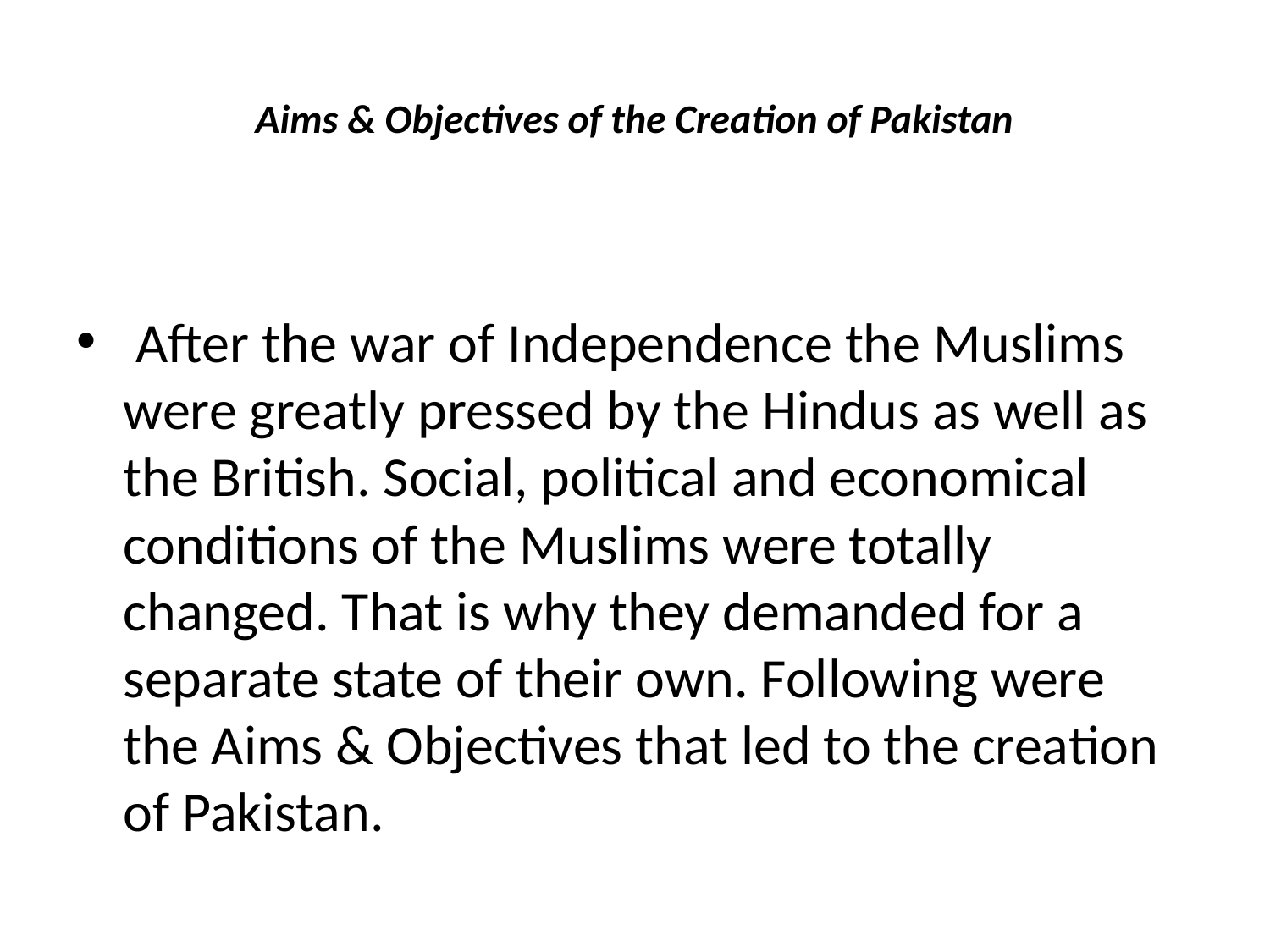

# Aims & Objectives of the Creation of Pakistan

 After the war of Independence the Muslims were greatly pressed by the Hindus as well as the British. Social, political and economical conditions of the Muslims were totally changed. That is why they demanded for a separate state of their own. Following were the Aims & Objectives that led to the creation of Pakistan.